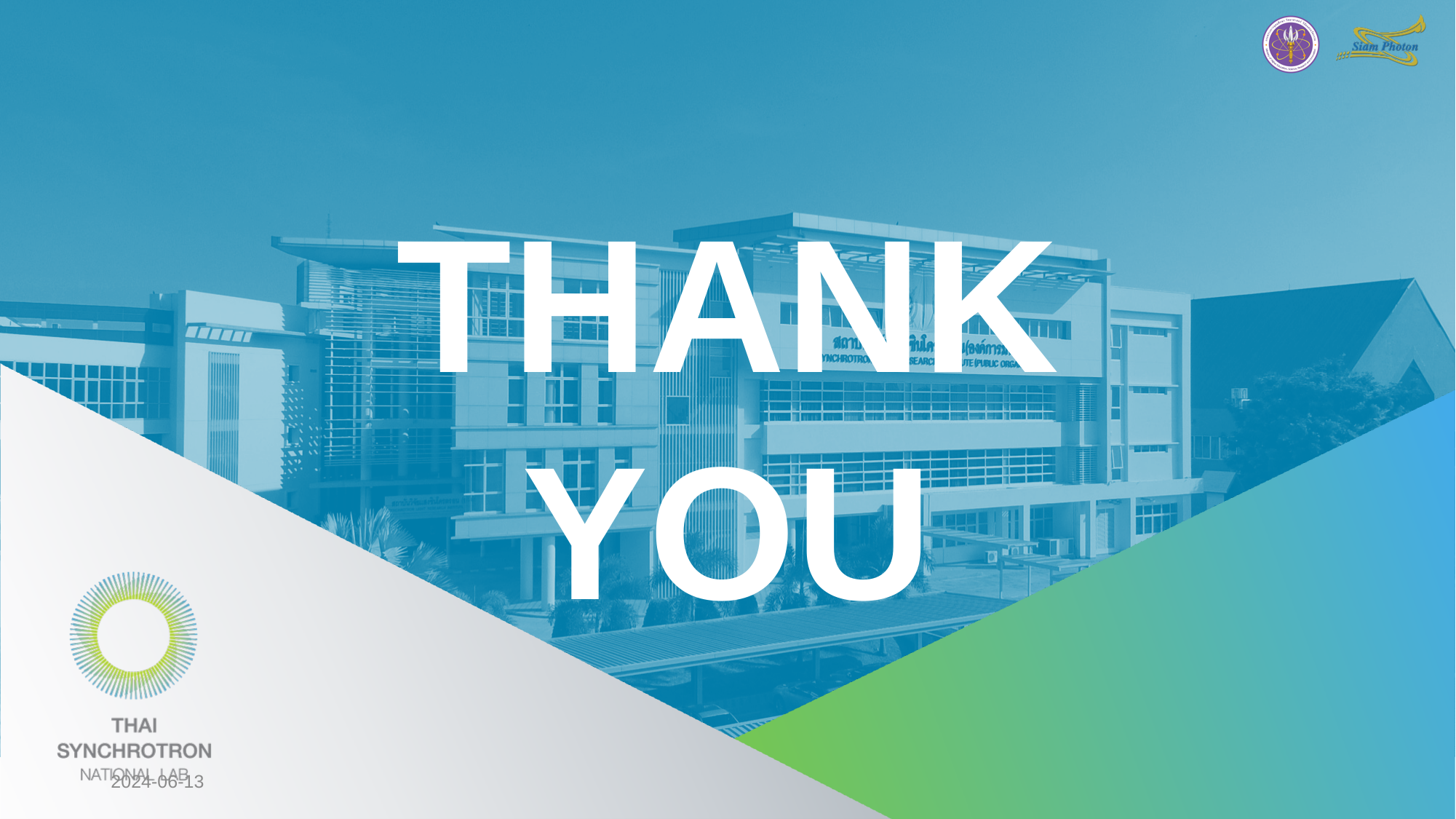

THANK YOU
2024-06-13
Workshop on Development of EPICS based instrumentation control system in accelerator research facilities
18